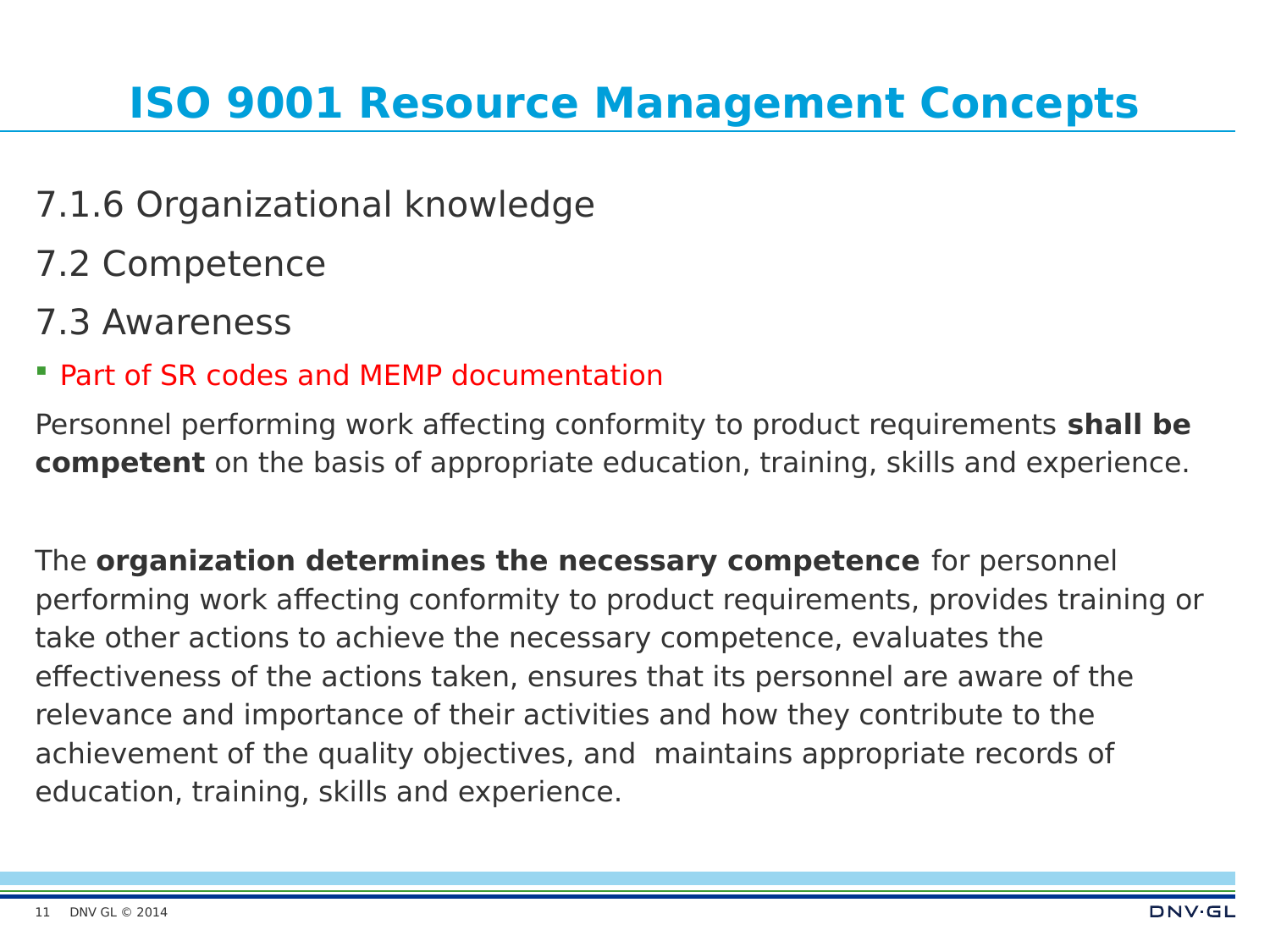

# ISO 9001 Resource Management Concepts
7.1.6 Organizational knowledge
7.2 Competence
7.3 Awareness
Part of SR codes and MEMP documentation
Personnel performing work affecting conformity to product requirements shall be competent on the basis of appropriate education, training, skills and experience.

The organization determines the necessary competence for personnel performing work affecting conformity to product requirements, provides training or take other actions to achieve the necessary competence, evaluates the effectiveness of the actions taken, ensures that its personnel are aware of the relevance and importance of their activities and how they contribute to the achievement of the quality objectives, and  maintains appropriate records of education, training, skills and experience.

11